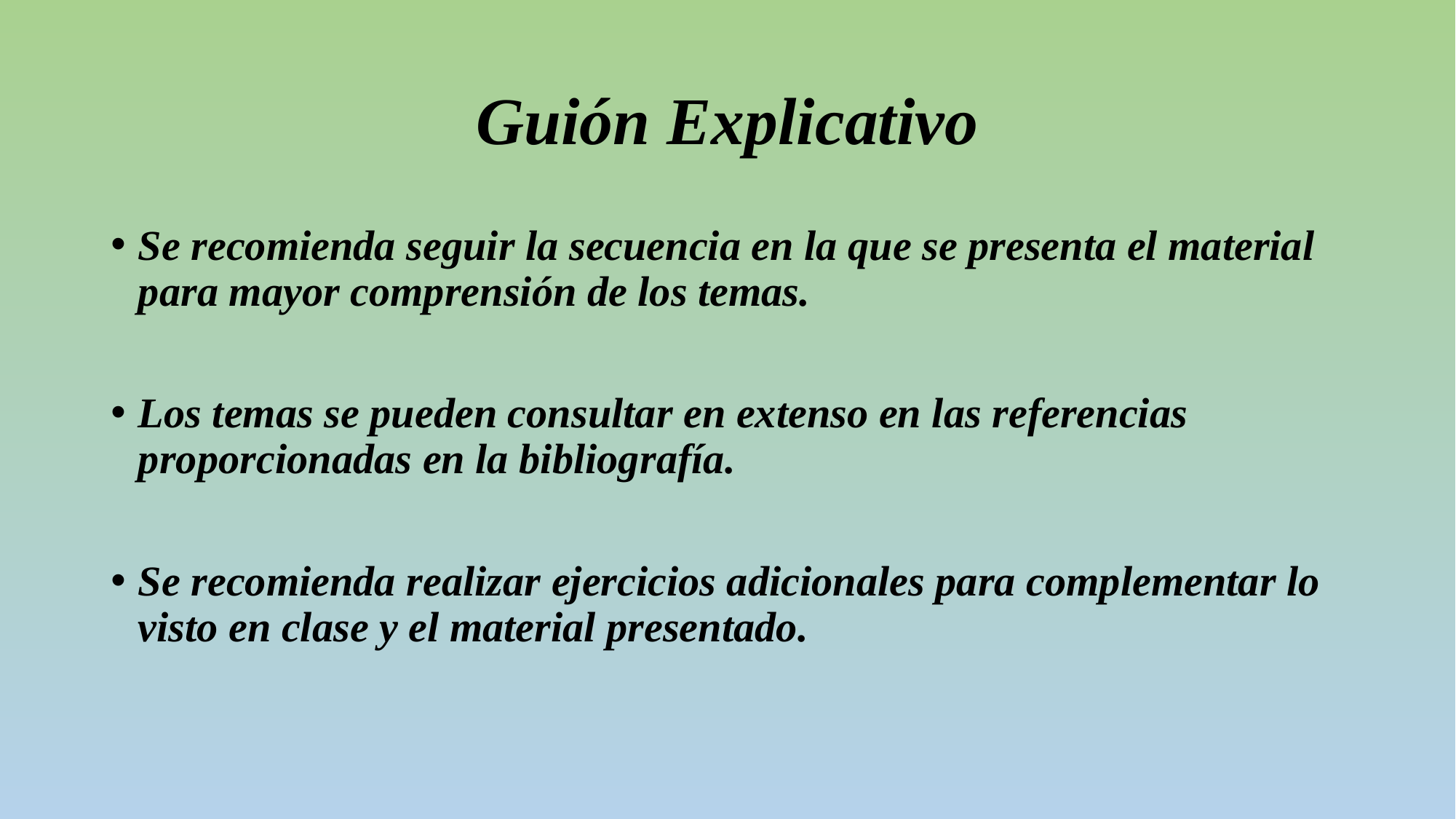

# Guión Explicativo
Se recomienda seguir la secuencia en la que se presenta el material para mayor comprensión de los temas.

Los temas se pueden consultar en extenso en las referencias proporcionadas en la bibliografía.

Se recomienda realizar ejercicios adicionales para complementar lo visto en clase y el material presentado.